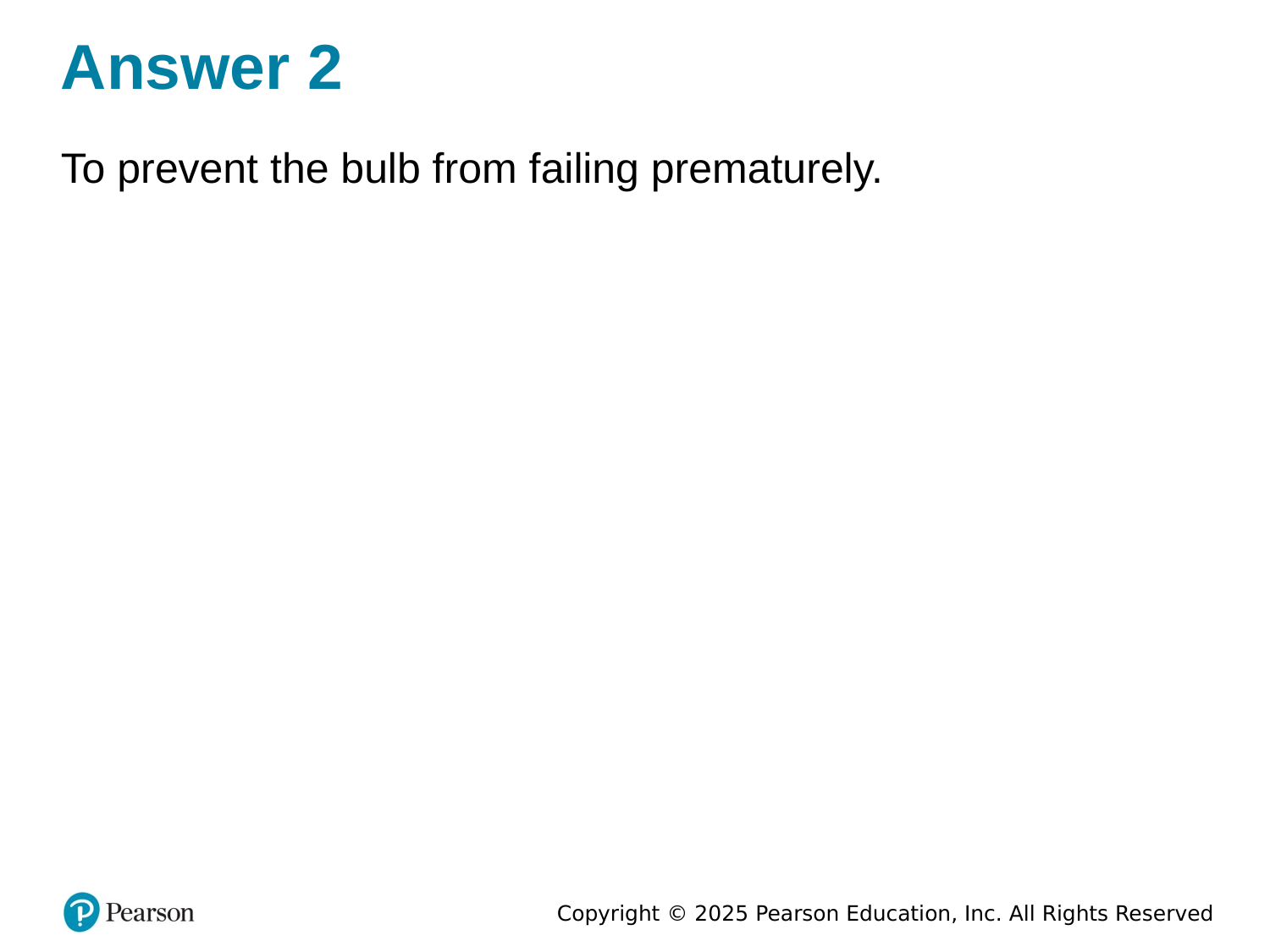

# Answer 2
To prevent the bulb from failing prematurely.